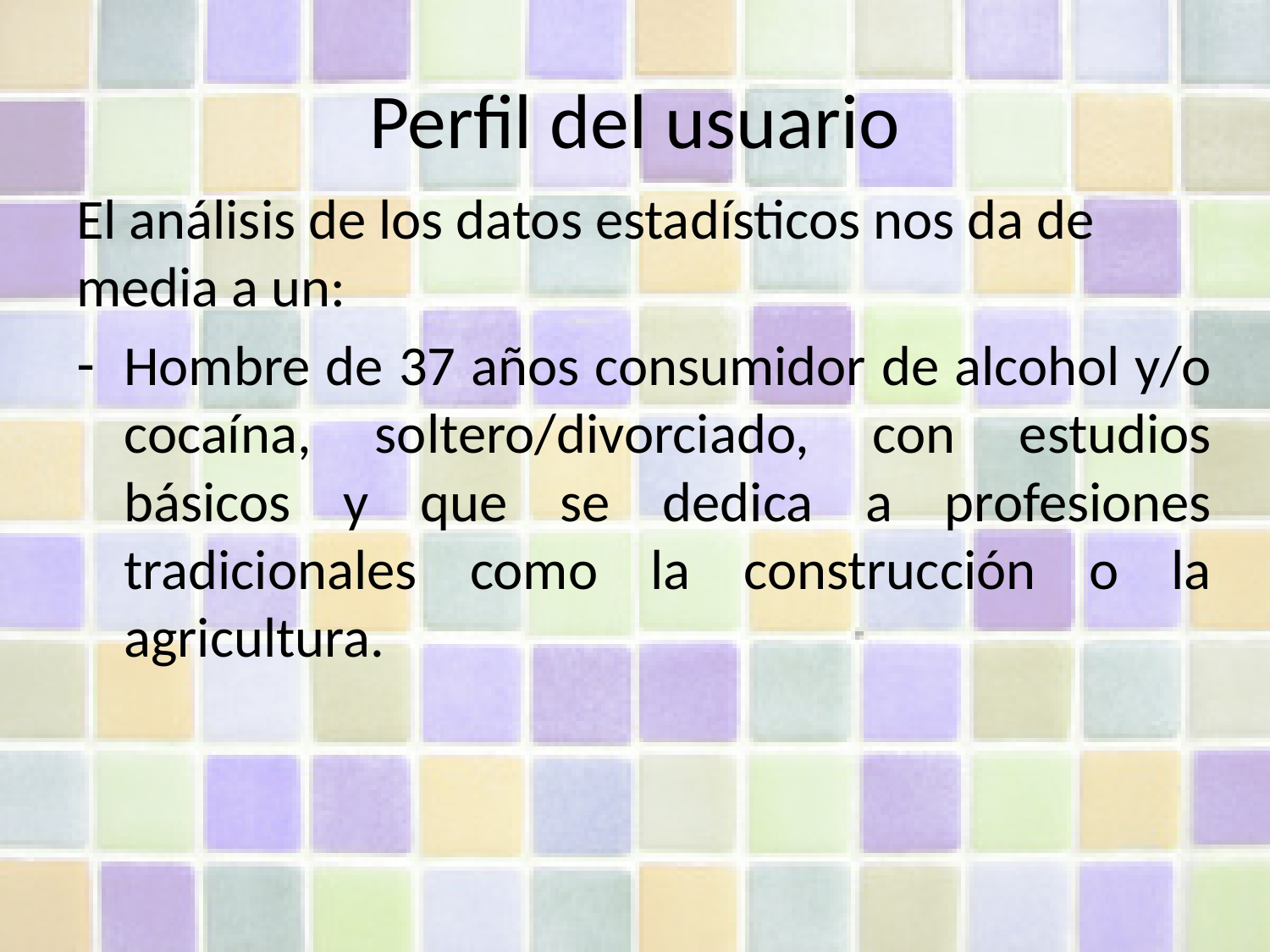

# Perfil del usuario
El análisis de los datos estadísticos nos da de media a un:
Hombre de 37 años consumidor de alcohol y/o cocaína, soltero/divorciado, con estudios básicos y que se dedica a profesiones tradicionales como la construcción o la agricultura.